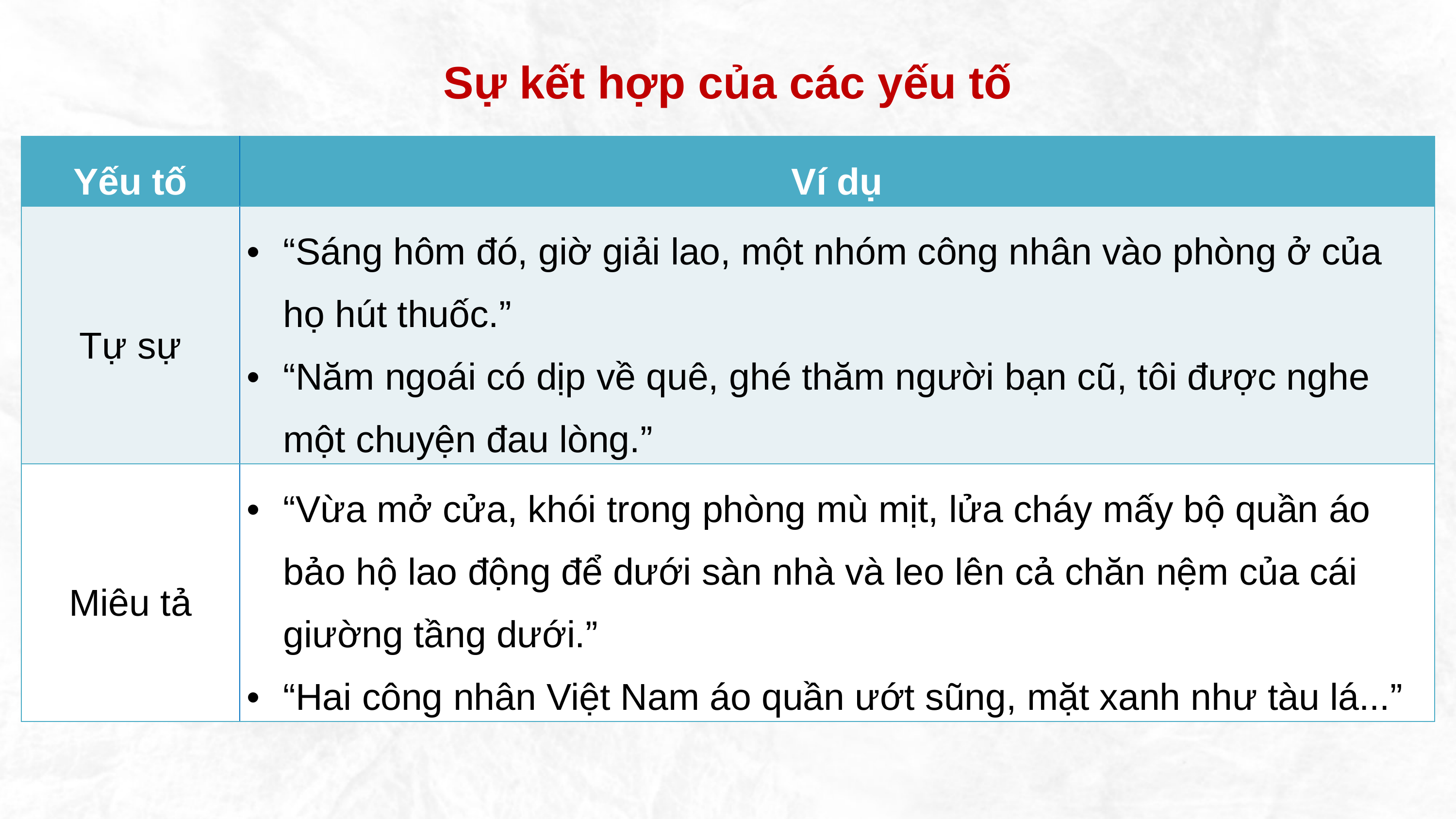

Sự kết hợp của các yếu tố
| Yếu tố | Ví dụ |
| --- | --- |
| Tự sự | “Sáng hôm đó, giờ giải lao, một nhóm công nhân vào phòng ở của họ hút thuốc.” “Năm ngoái có dịp về quê, ghé thăm người bạn cũ, tôi được nghe một chuyện đau lòng.” |
| Miêu tả | “Vừa mở cửa, khói trong phòng mù mịt, lửa cháy mấy bộ quần áo bảo hộ lao động để dưới sàn nhà và leo lên cả chăn nệm của cái giường tầng dưới.” “Hai công nhân Việt Nam áo quần ướt sũng, mặt xanh như tàu lá...” |